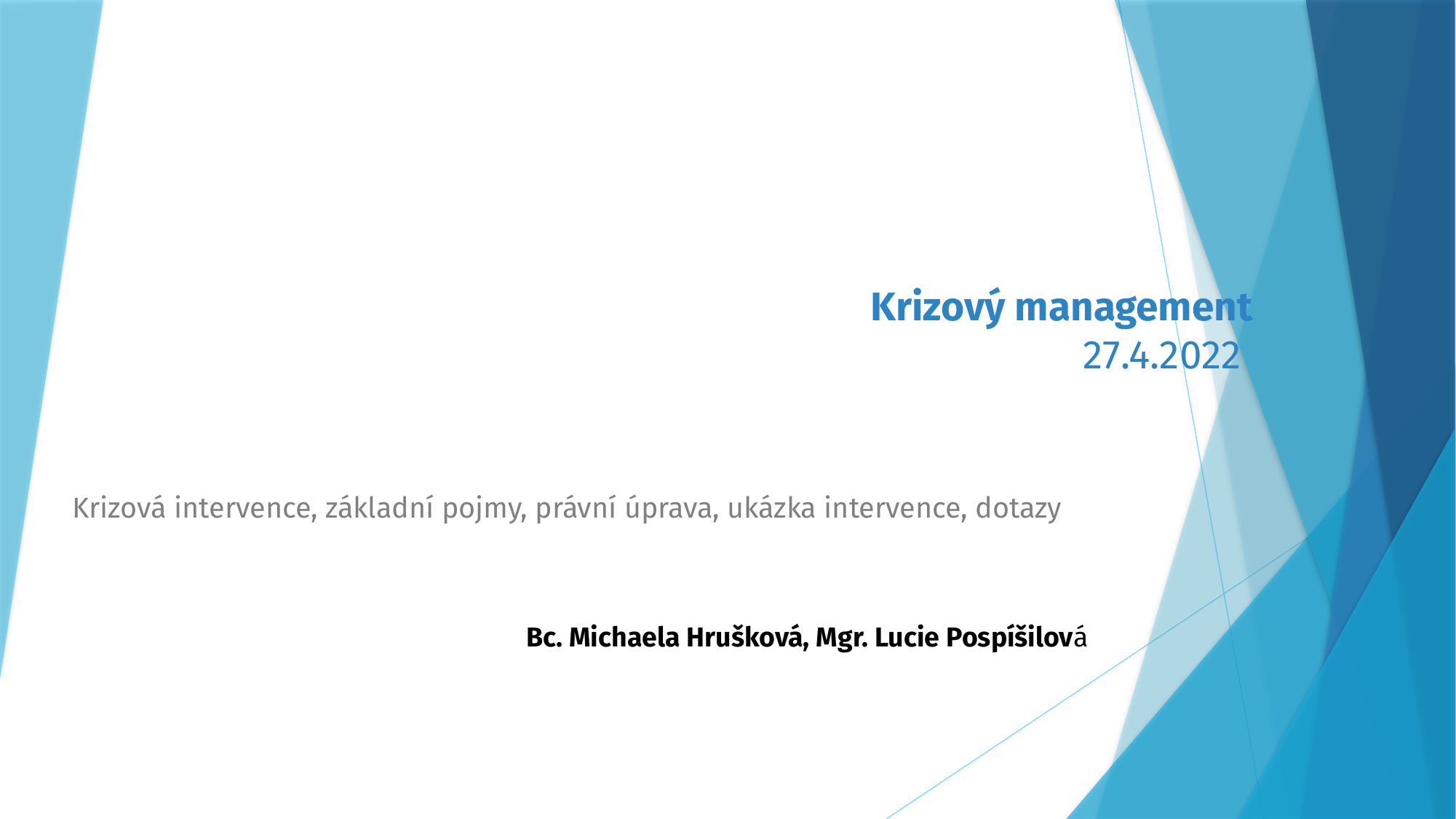

# Krizový management 27.4.2022
Krizová intervence, základní pojmy, právní úprava, ukázka intervence, dotazy

Bc. Michaela Hrušková, Mgr. Lucie Pospíšilová